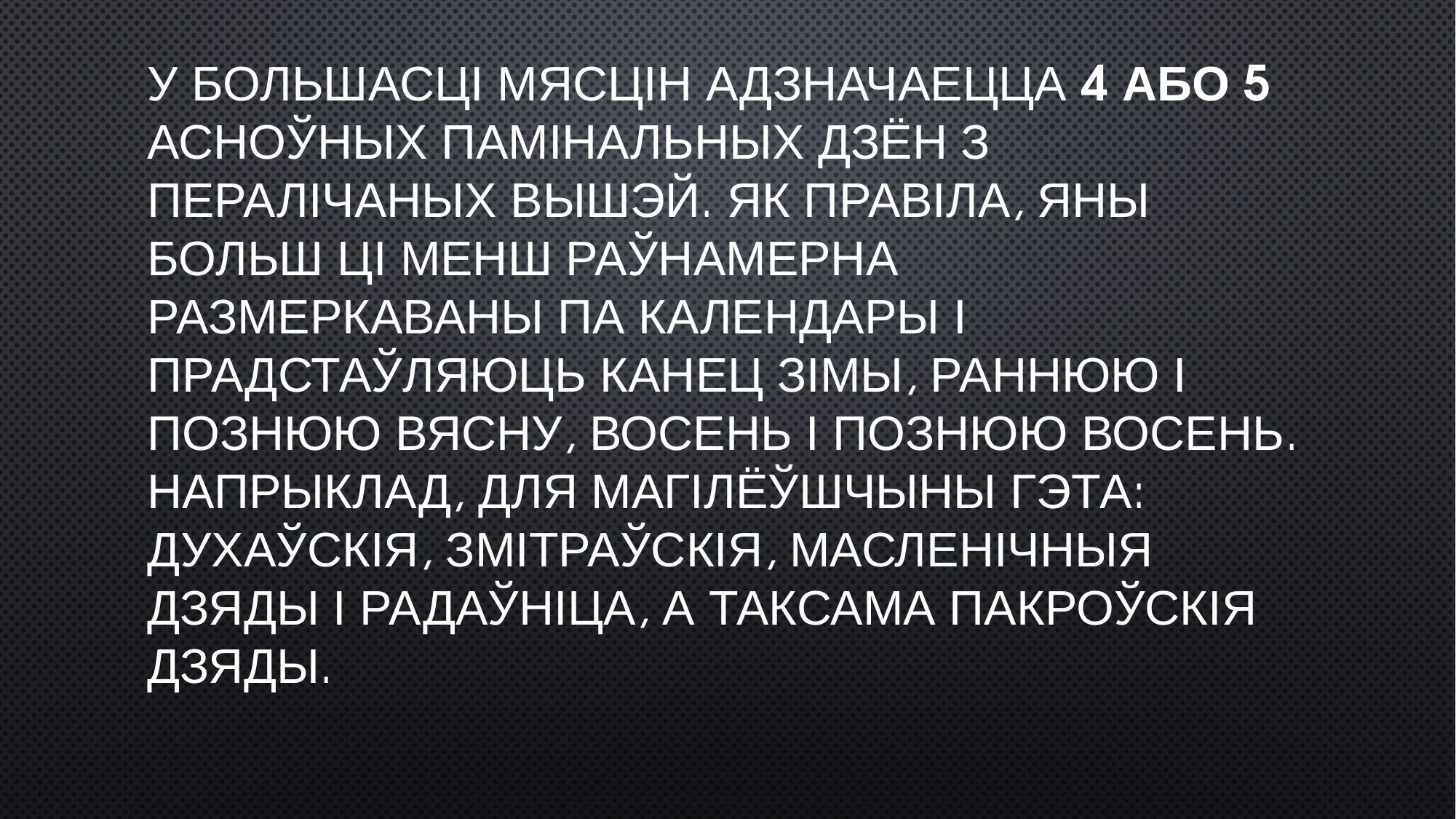

# У большасці мясцін адзначаецца 4 або 5 асноўных памінальных дзён з пералічаных вышэй. Як правіла, яны больш ці менш раўнамерна размеркаваны па календары і прадстаўляюць канец зімы, раннюю і познюю вясну, восень і познюю восень. Напрыклад, для Магілёўшчыны гэта: Духаўскія, Змітраўскія, Масленічныя дзяды і Радаўніца, а таксама Пакроўскія дзяды.